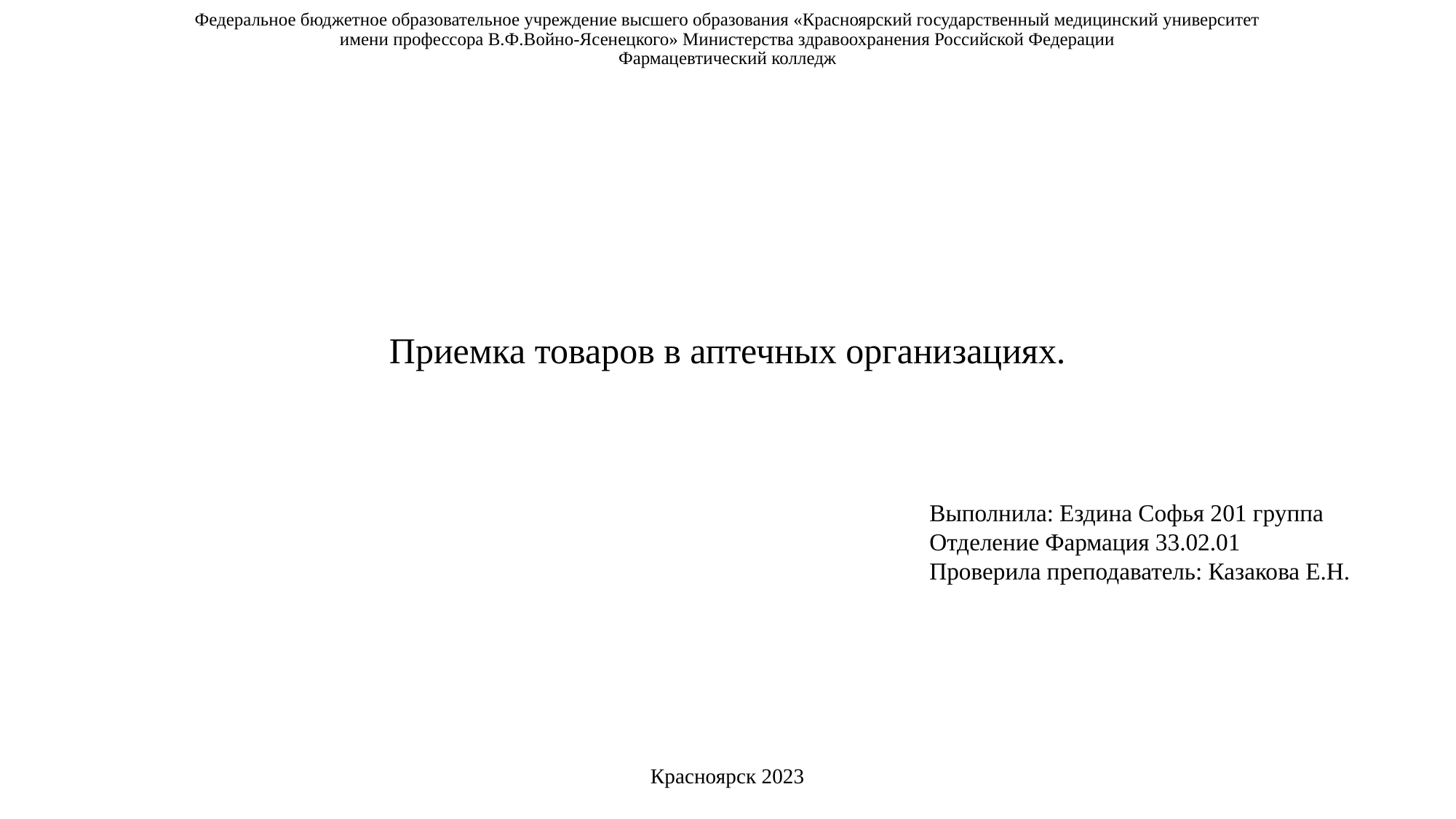

# Федеральное бюджетное образовательное учреждение высшего образования «Красноярский государственный медицинский университет имени профессора В.Ф.Войно-Ясенецкого» Министерства здравоохранения Российской Федерации Фармацевтический колледж
Приемка товаров в аптечных организациях.
Выполнила: Ездина Софья 201 группа
Отделение Фармация 33.02.01
Проверила преподаватель: Казакова Е.Н.
Красноярск 2023